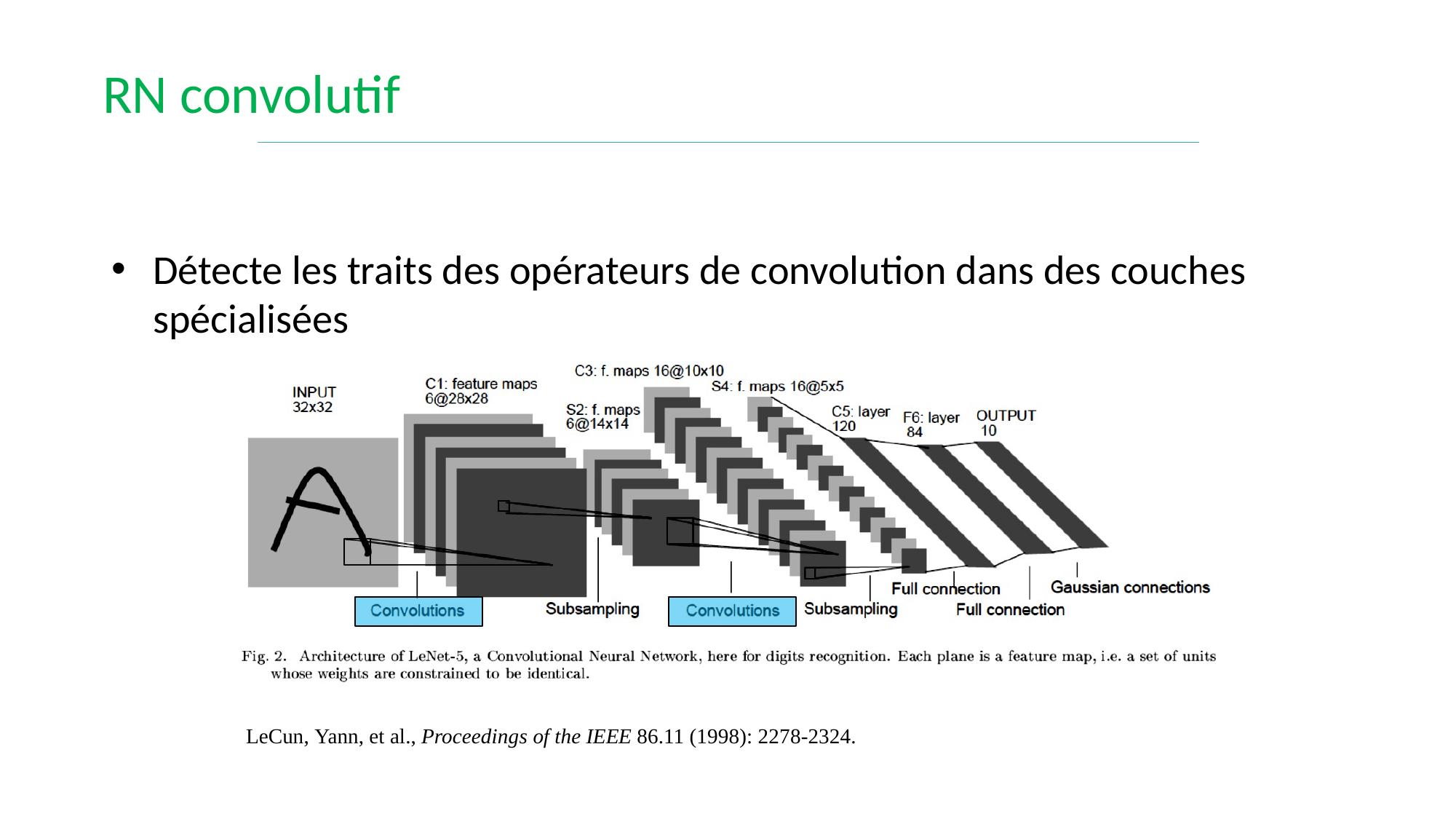

RN convolutif

Détecte les traits des opérateurs de convolution dans des couches spécialisées

LeCun, Yann, et al., Proceedings of the IEEE 86.11 (1998): 2278-2324.